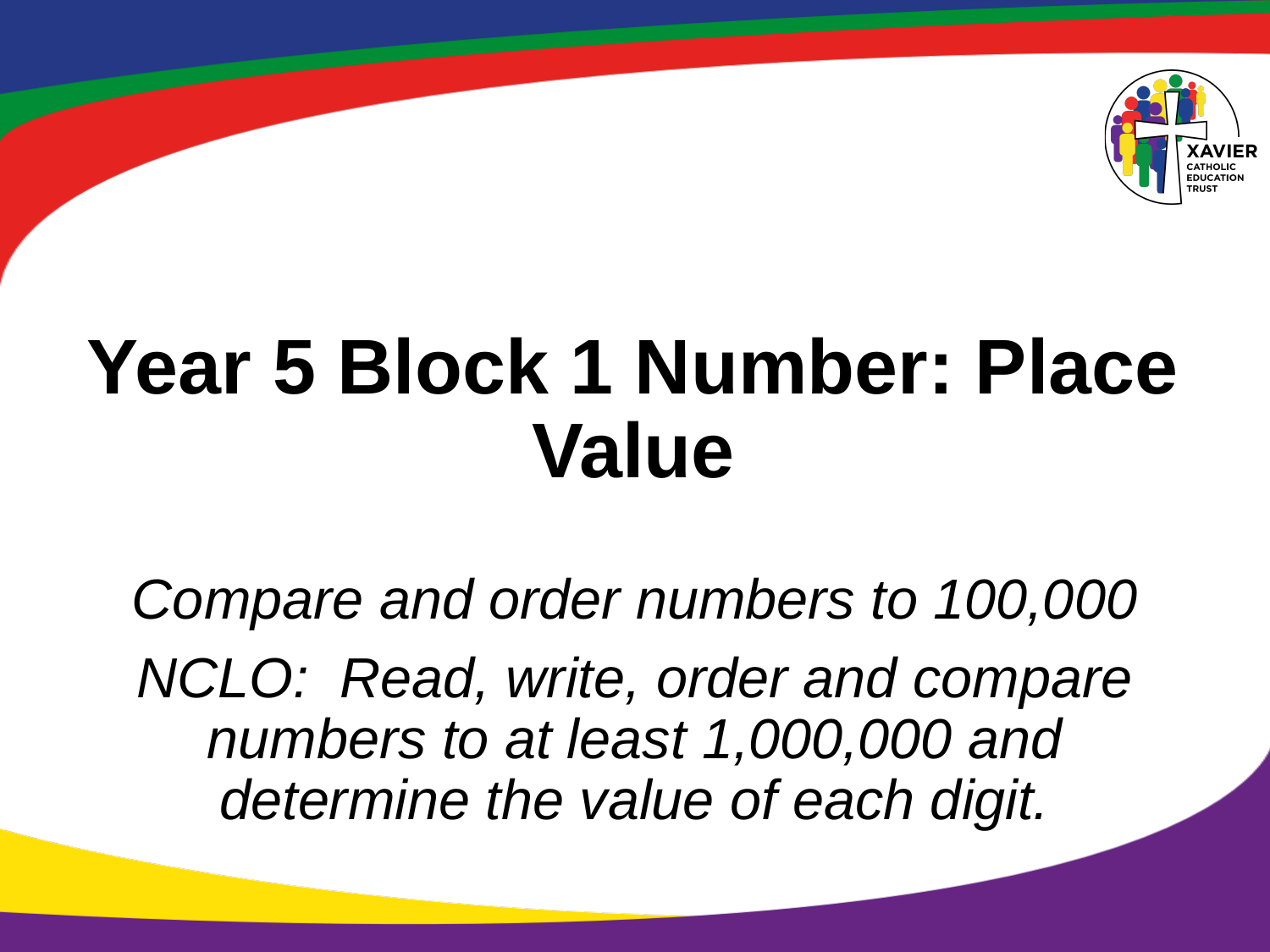

# Year 5 Block 1 Number: Place Value
Compare and order numbers to 100,000
NCLO:  Read, write, order and compare numbers to at least 1,000,000 and determine the value of each digit.